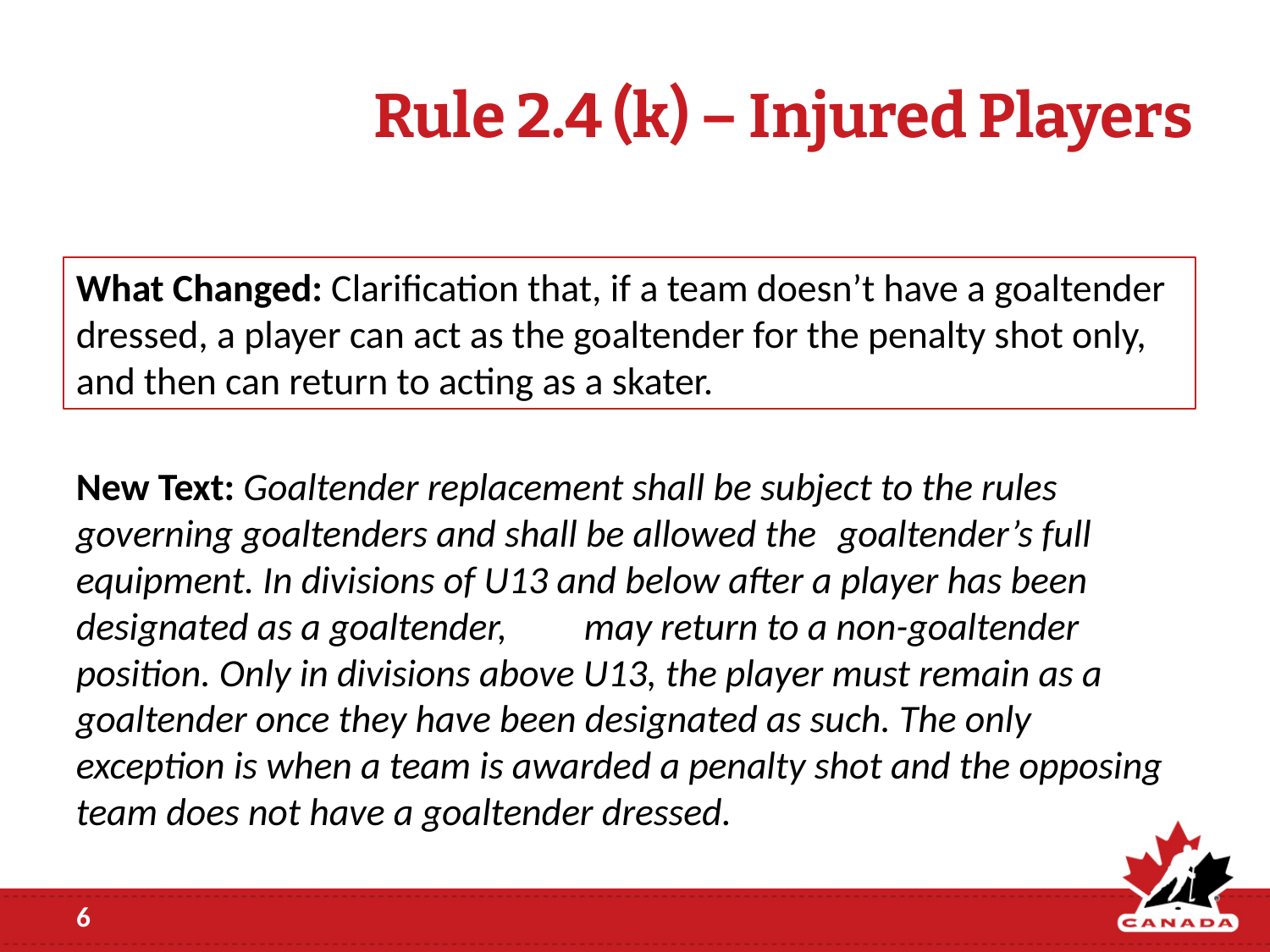

# Rule 2.4 (k) – Injured Players
What Changed: Clarification that, if a team doesn’t have a goaltender dressed, a player can act as the goaltender for the penalty shot only, and then can return to acting as a skater.
New Text: Goaltender replacement shall be subject to the rules governing goaltenders and shall be allowed the 	goaltender’s full equipment. In divisions of U13 and below after a player has been designated as a goaltender, 	may return to a non-goaltender position. Only in divisions above U13, the player must remain as a goaltender once they have been designated as such. The only exception is when a team is awarded a penalty shot and the opposing team does not have a goaltender dressed.
6